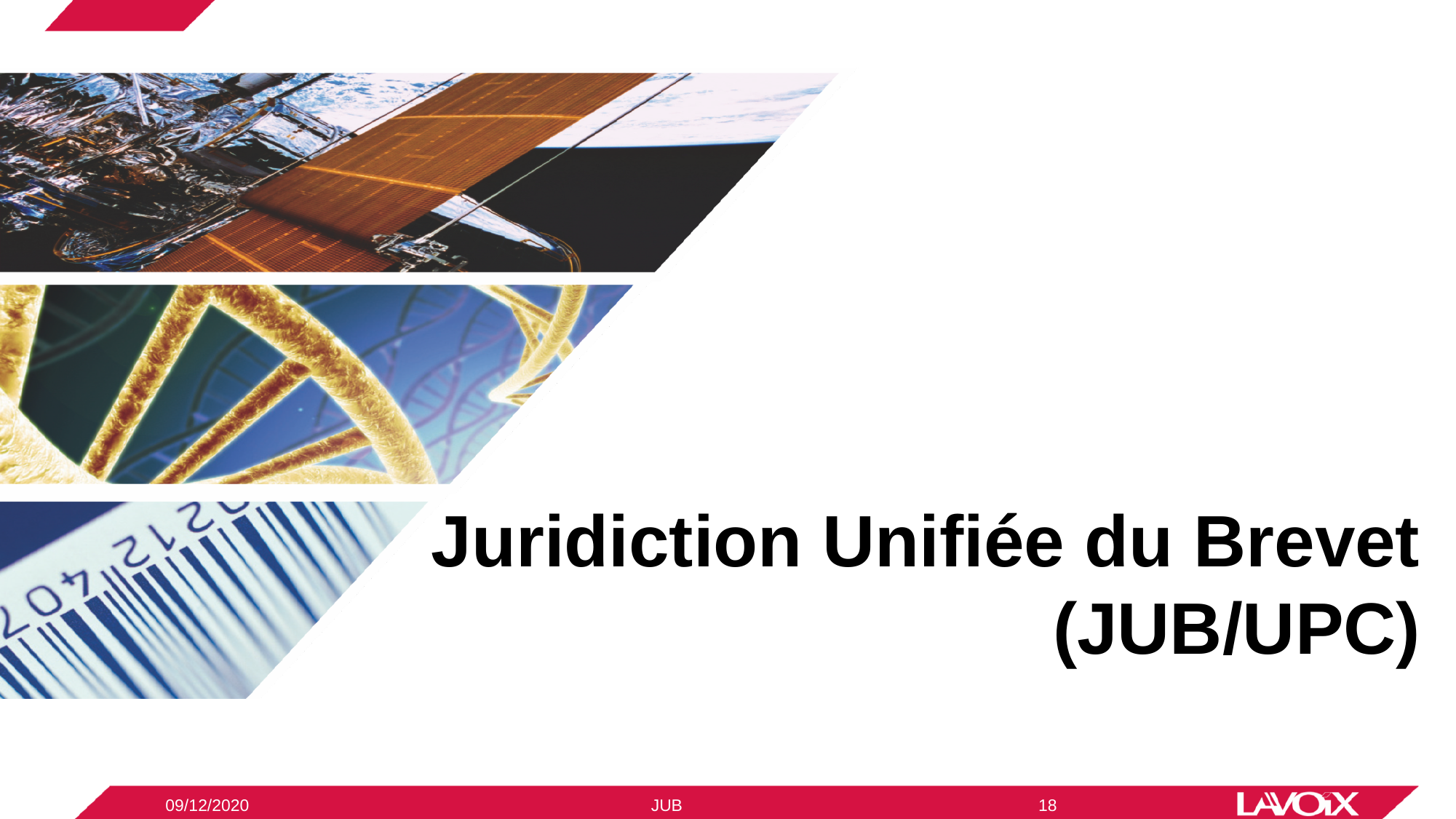

# Juridiction Unifiée du Brevet (JUB/UPC)
09/12/2020
JUB
18